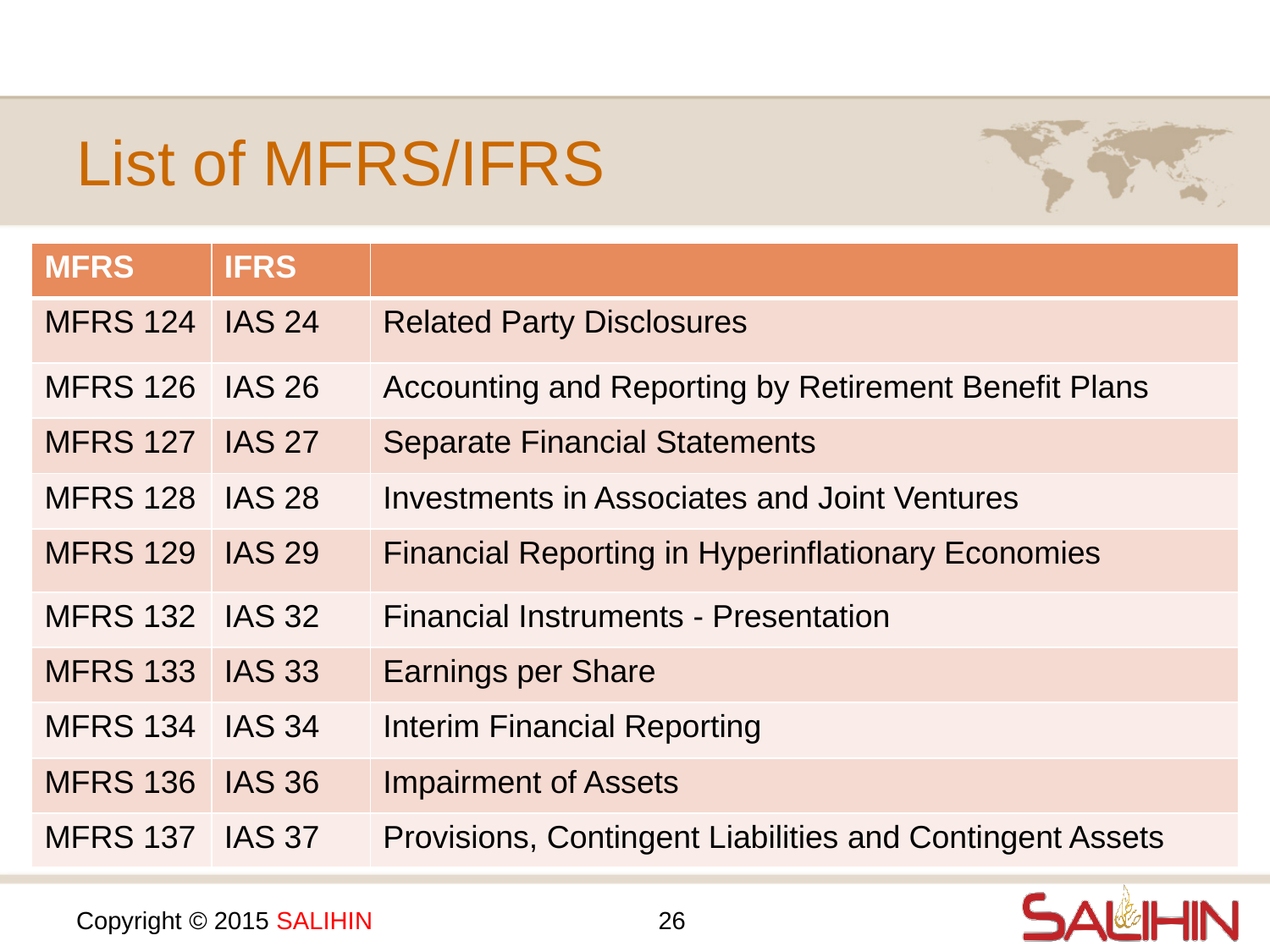

# List of MFRS/IFRS
| MFRS | IFRS |  |
| --- | --- | --- |
| MFRS 124 | IAS 24 | Related Party Disclosures |
| MFRS 126 | IAS 26 | Accounting and Reporting by Retirement Benefit Plans |
| MFRS 127 | IAS 27 | Separate Financial Statements |
| MFRS 128 | IAS 28 | Investments in Associates and Joint Ventures |
| MFRS 129 | IAS 29 | Financial Reporting in Hyperinflationary Economies |
| MFRS 132 | IAS 32 | Financial Instruments - Presentation |
| MFRS 133 | IAS 33 | Earnings per Share |
| MFRS 134 | IAS 34 | Interim Financial Reporting |
| MFRS 136 | IAS 36 | Impairment of Assets |
| MFRS 137 | IAS 37 | Provisions, Contingent Liabilities and Contingent Assets |
26